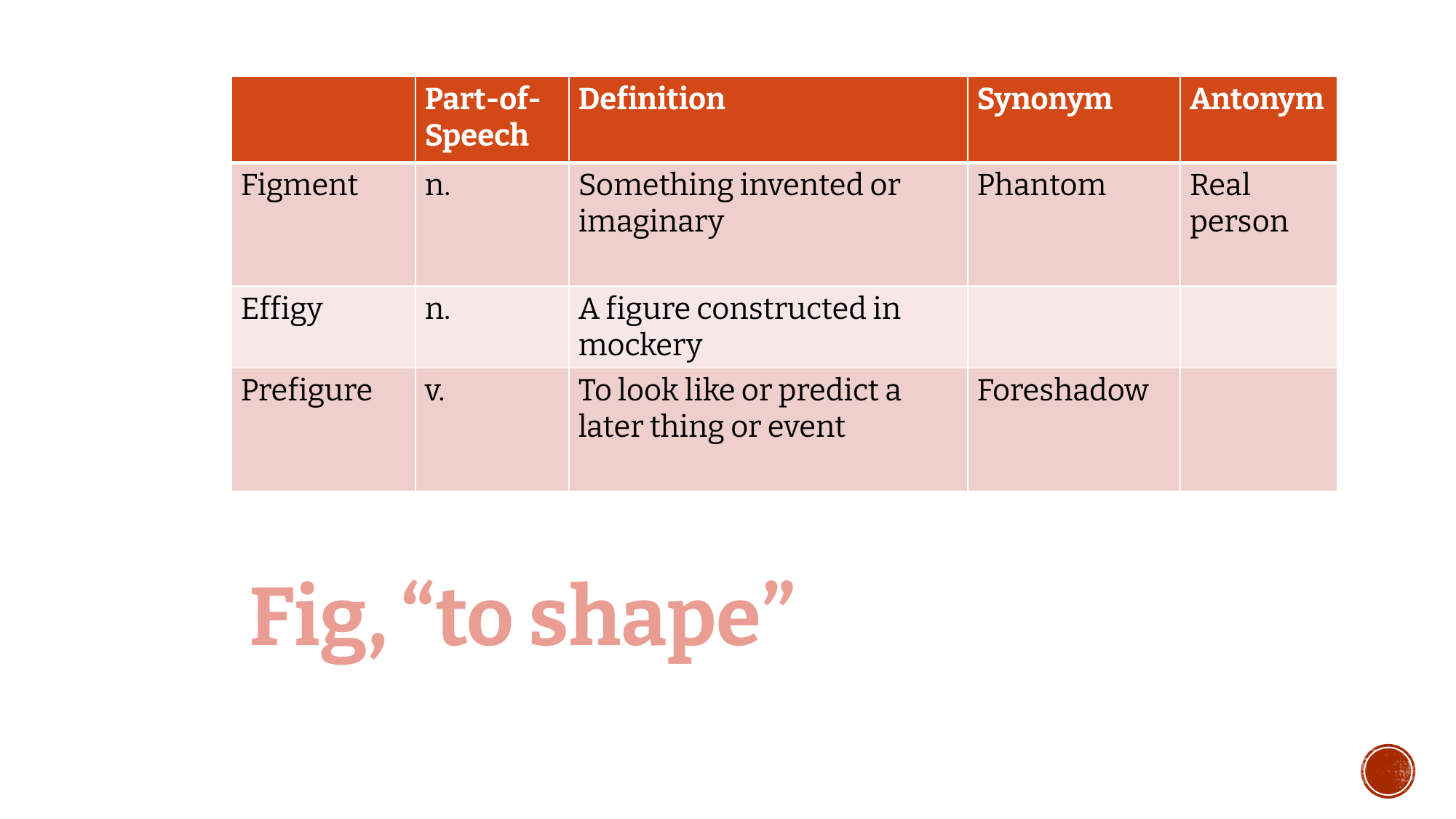

|  | Part-of-Speech | Definition | Synonym | Antonym |
| --- | --- | --- | --- | --- |
| Figment | n. | Something invented or imaginary | Phantom | Real person |
| Effigy | n. | A figure constructed in mockery |  |  |
| Prefigure | v. | To look like or predict a later thing or event | Foreshadow |  |
Fig, “to shape”